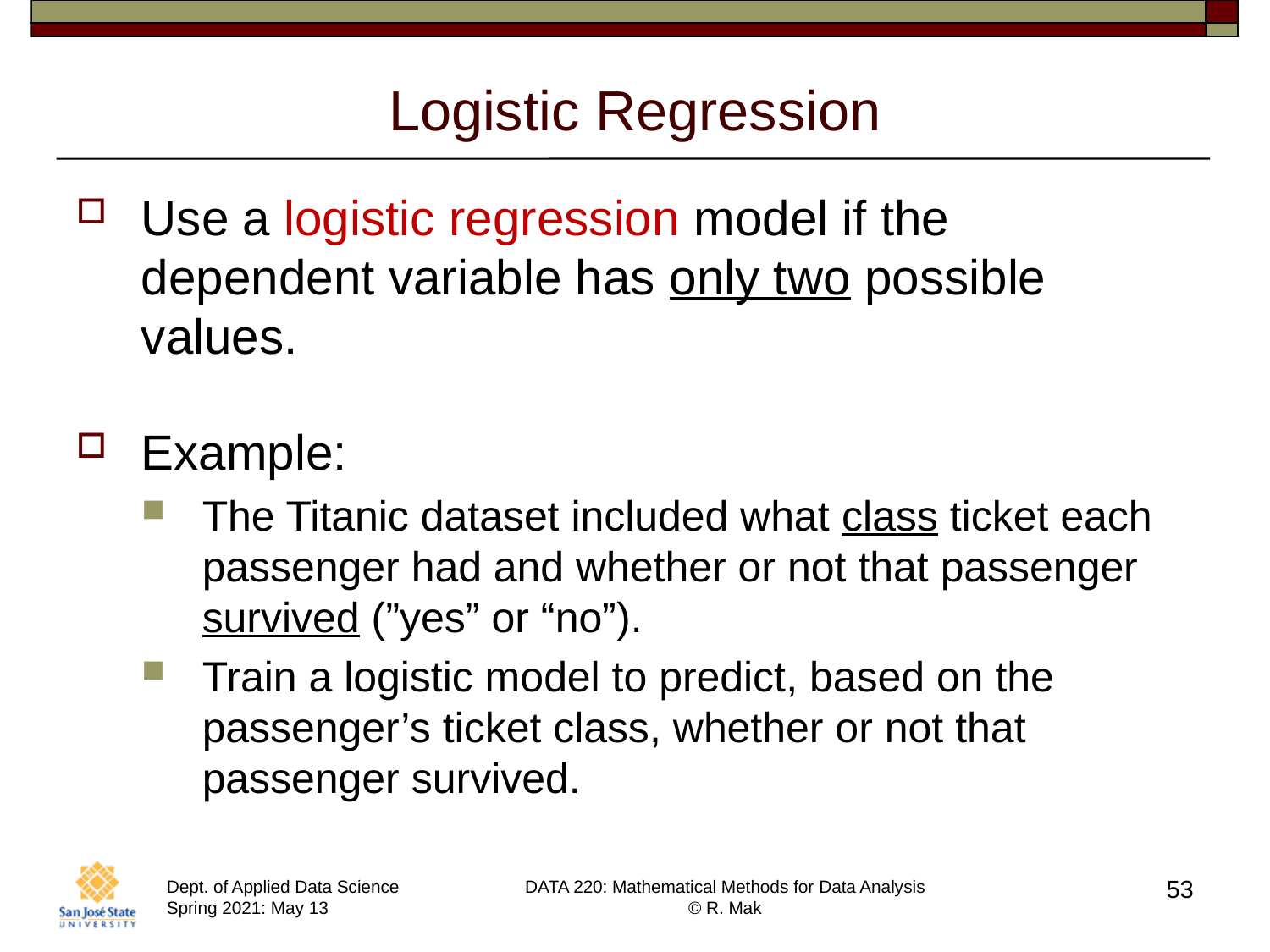

# Logistic Regression
Use a logistic regression model if the dependent variable has only two possible values.

Example:
The Titanic dataset included what class ticket each passenger had and whether or not that passenger survived (”yes” or “no”).
Train a logistic model to predict, based on the passenger’s ticket class, whether or not that passenger survived.
53